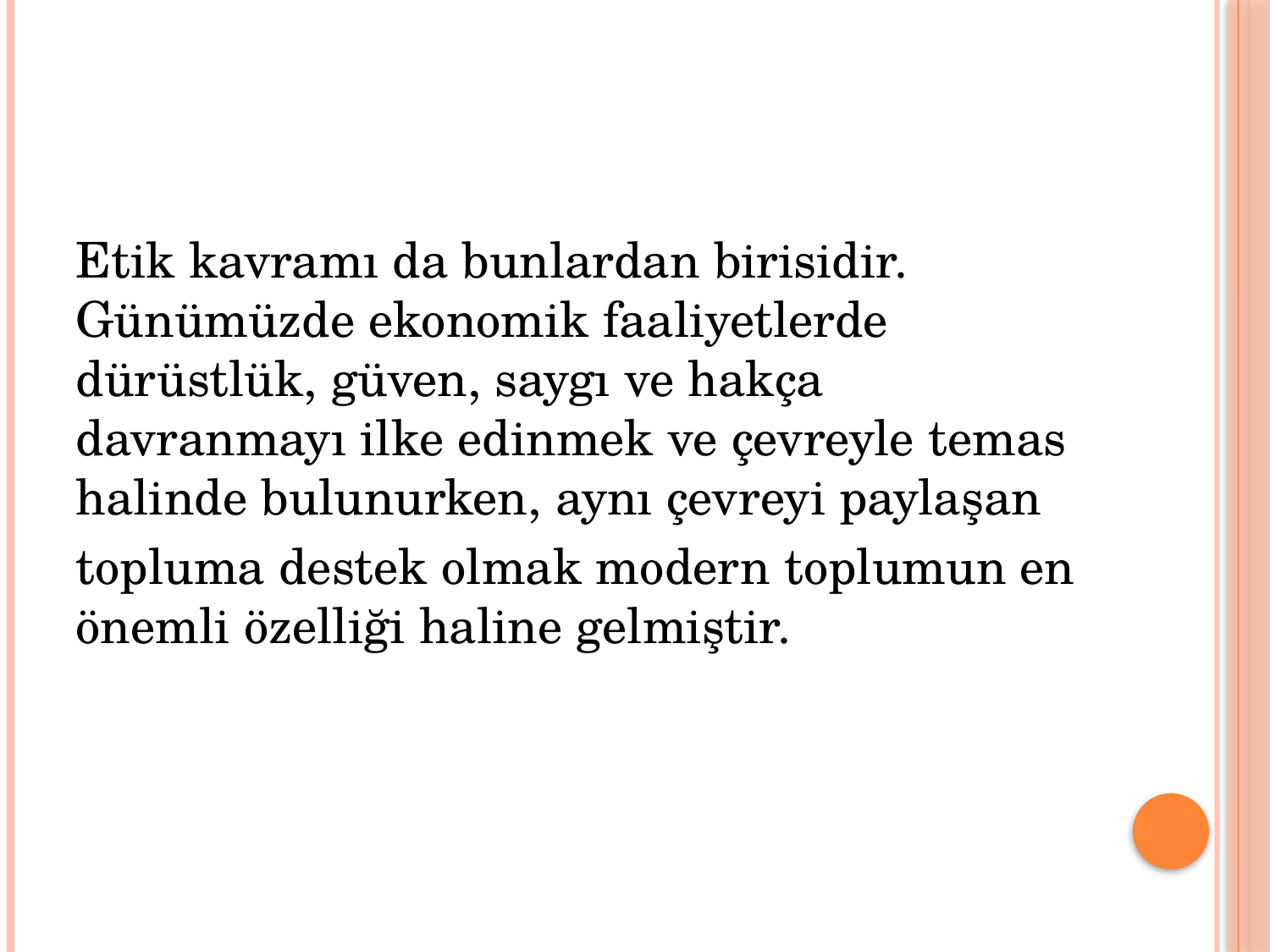

Etik kavramı da bunlardan birisidir. Günümüzde ekonomik faaliyetlerde dürüstlük, güven, saygı ve hakça davranmayı ilke edinmek ve çevreyle temas halinde bulunurken, aynı çevreyi paylaşan
topluma destek olmak modern toplumun en önemli özelliği haline gelmiştir.